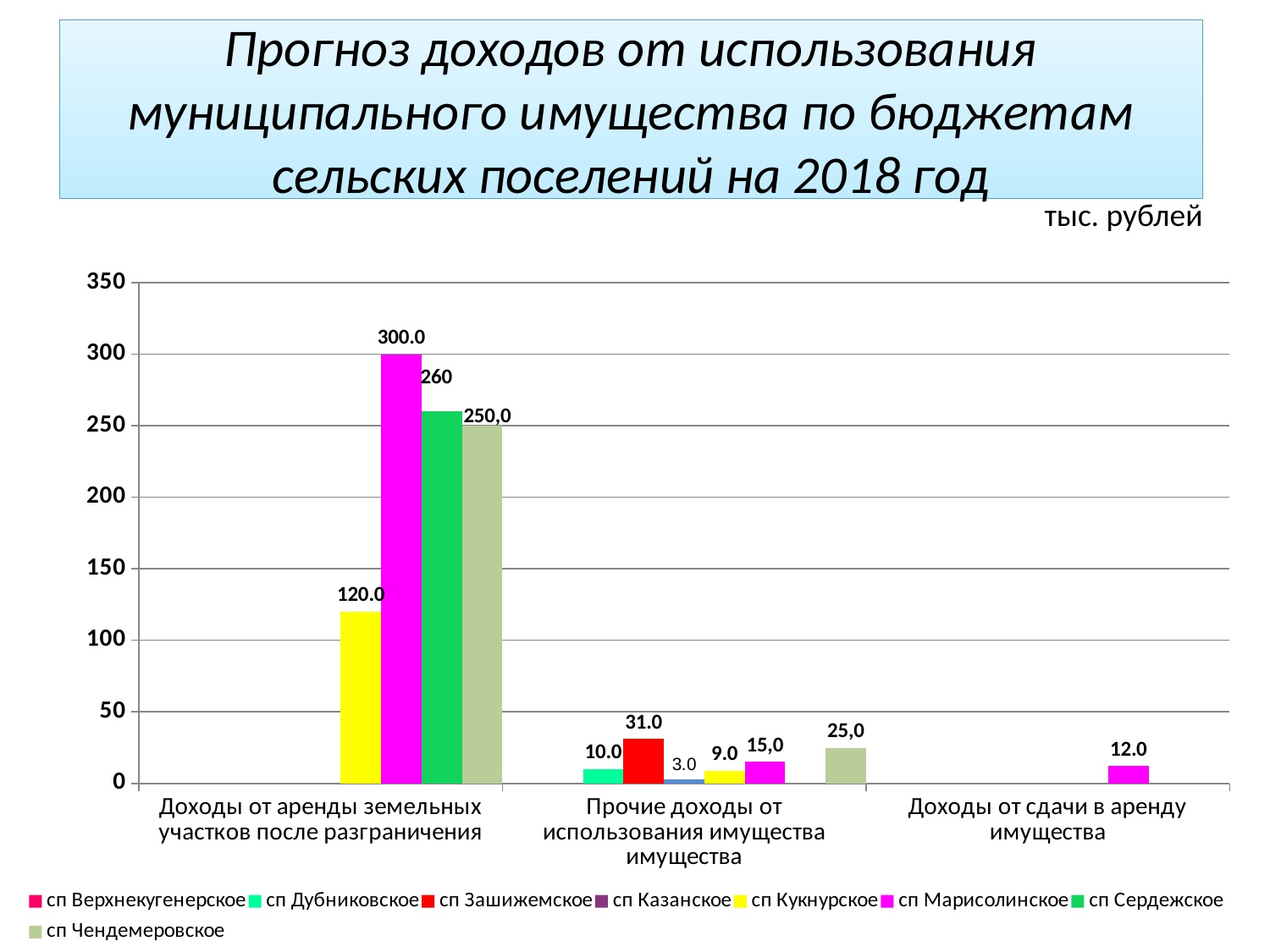

# Прогноз доходов от использования муниципального имущества по бюджетам сельских поселений на 2018 год
тыс. рублей

### Chart

| Category | Столбец1 | сп Верхнекугенерское | сп Дубниковское | сп Зашижемское | сп Казанское | сп Кукнурское | сп Марисолинское | сп Сердежское | сп Чендемеровское |
|---|---|---|---|---|---|---|---|---|---|
| Доходы от аренды земельных участков после разграничения | None | None | None | None | None | 120.0 | 300.0 | 260.0 | 250.0 |
| Прочие доходы от использования имущества имущества | None | None | 10.0 | 31.0 | 3.0 | 9.0 | 15.0 | None | 25.0 |
| Доходы от сдачи в аренду имущества | None | None | None | None | None | None | 12.0 | None | None |